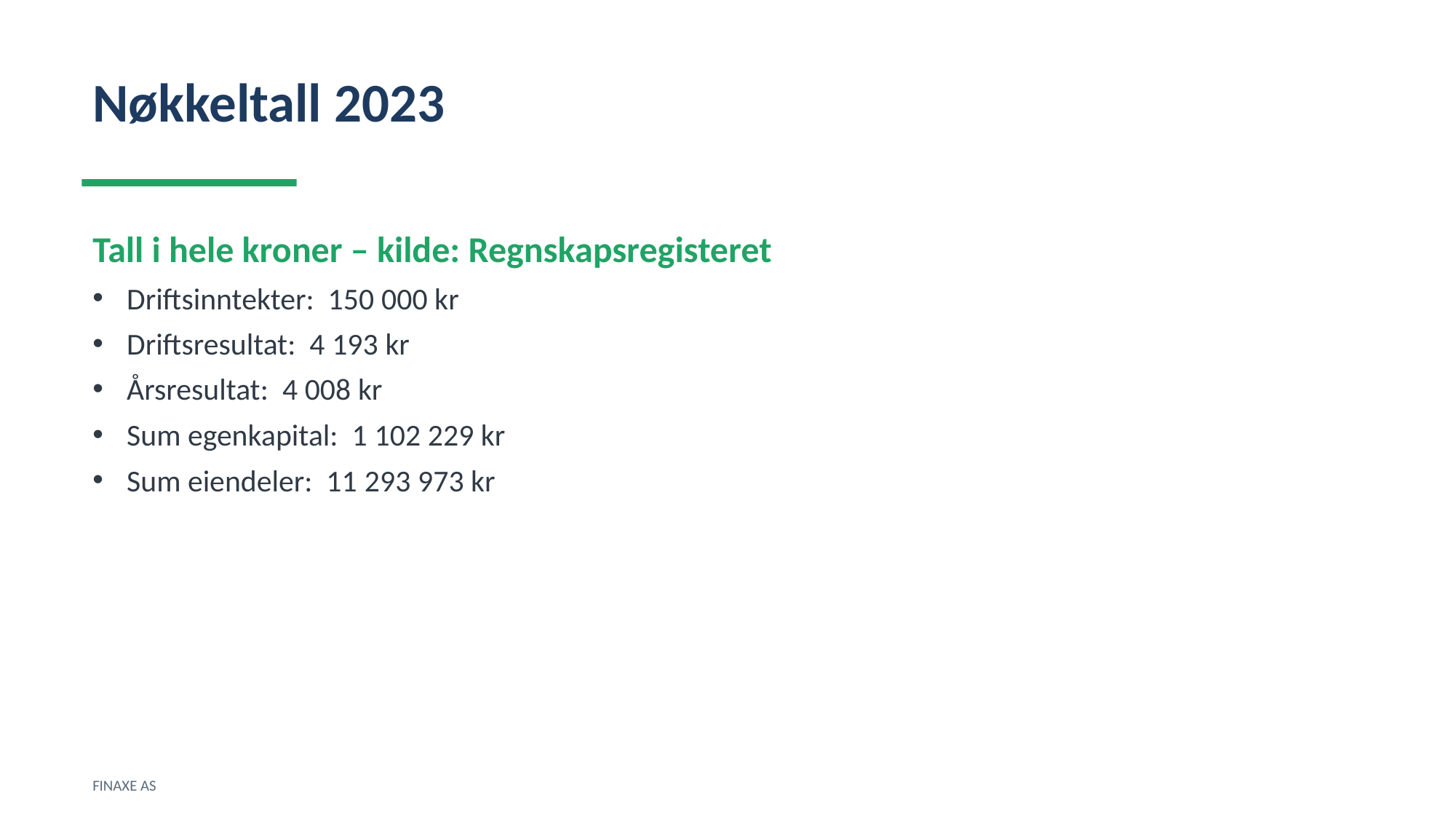

Nøkkeltall 2023

Tall i hele kroner – kilde: Regnskapsregisteret
Driftsinntekter:  150 000 kr
Driftsresultat:  4 193 kr
Årsresultat:  4 008 kr
Sum egenkapital:  1 102 229 kr
Sum eiendeler:  11 293 973 kr
FINAXE AS